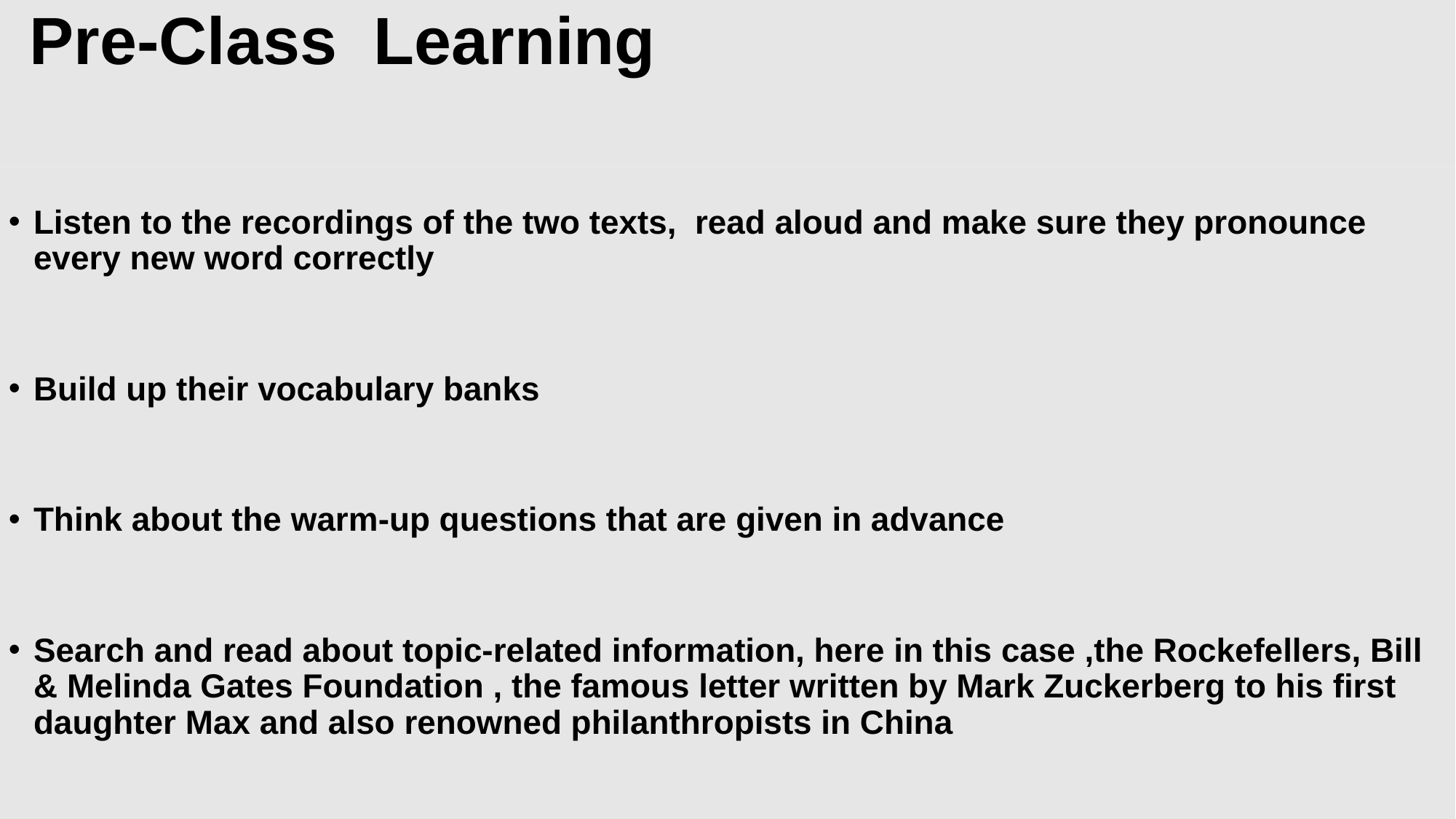

# Pre-Class  Learning

Listen to the recordings of the two texts,  read aloud and make sure they pronounce every new word correctly

Build up their vocabulary banks

Think about the warm-up questions that are given in advance

Search and read about topic-related information, here in this case ,the Rockefellers, Bill & Melinda Gates Foundation , the famous letter written by Mark Zuckerberg to his first daughter Max and also renowned philanthropists in China